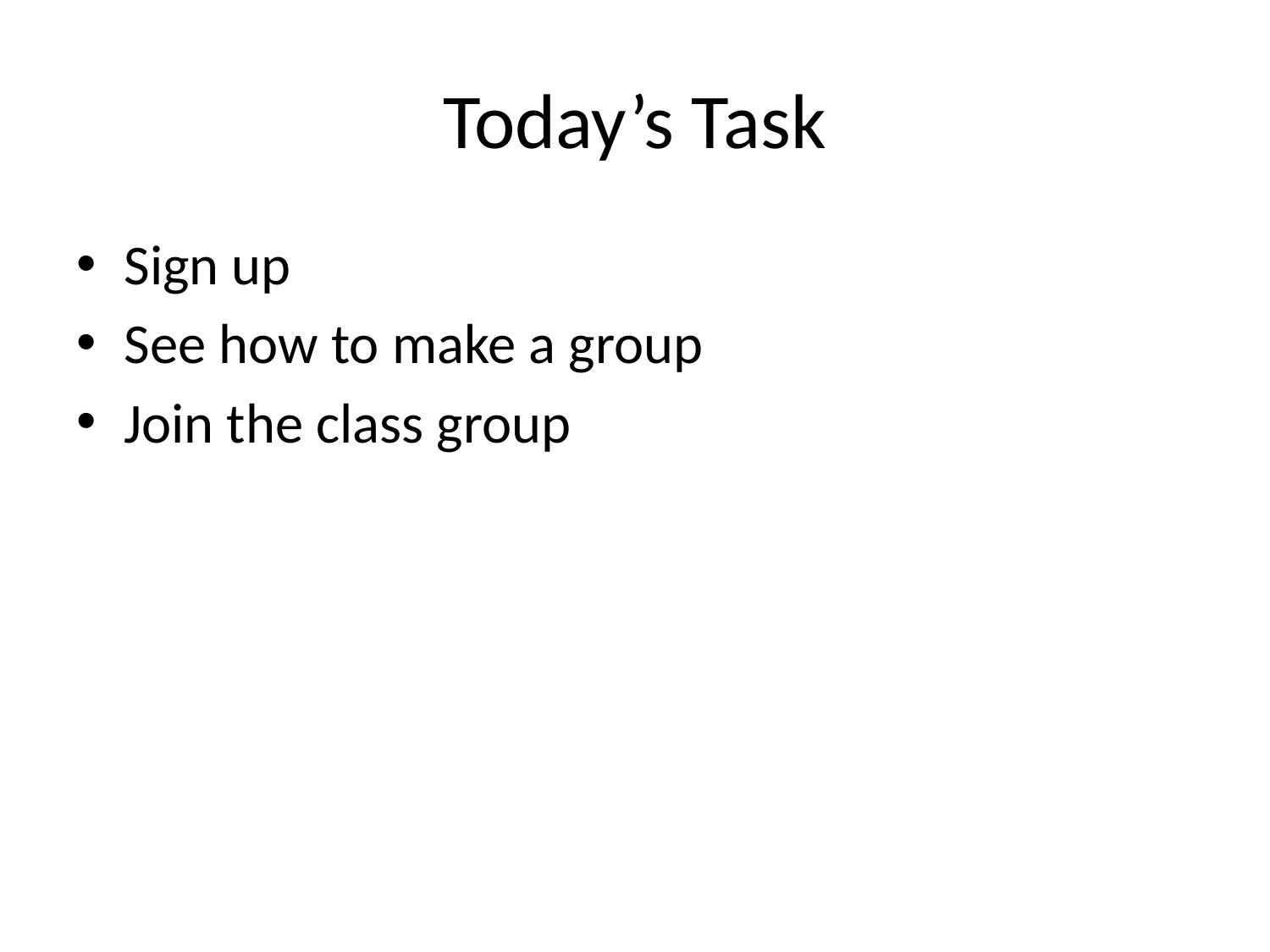

# Today’s Task
Sign up
See how to make a group
Join the class group